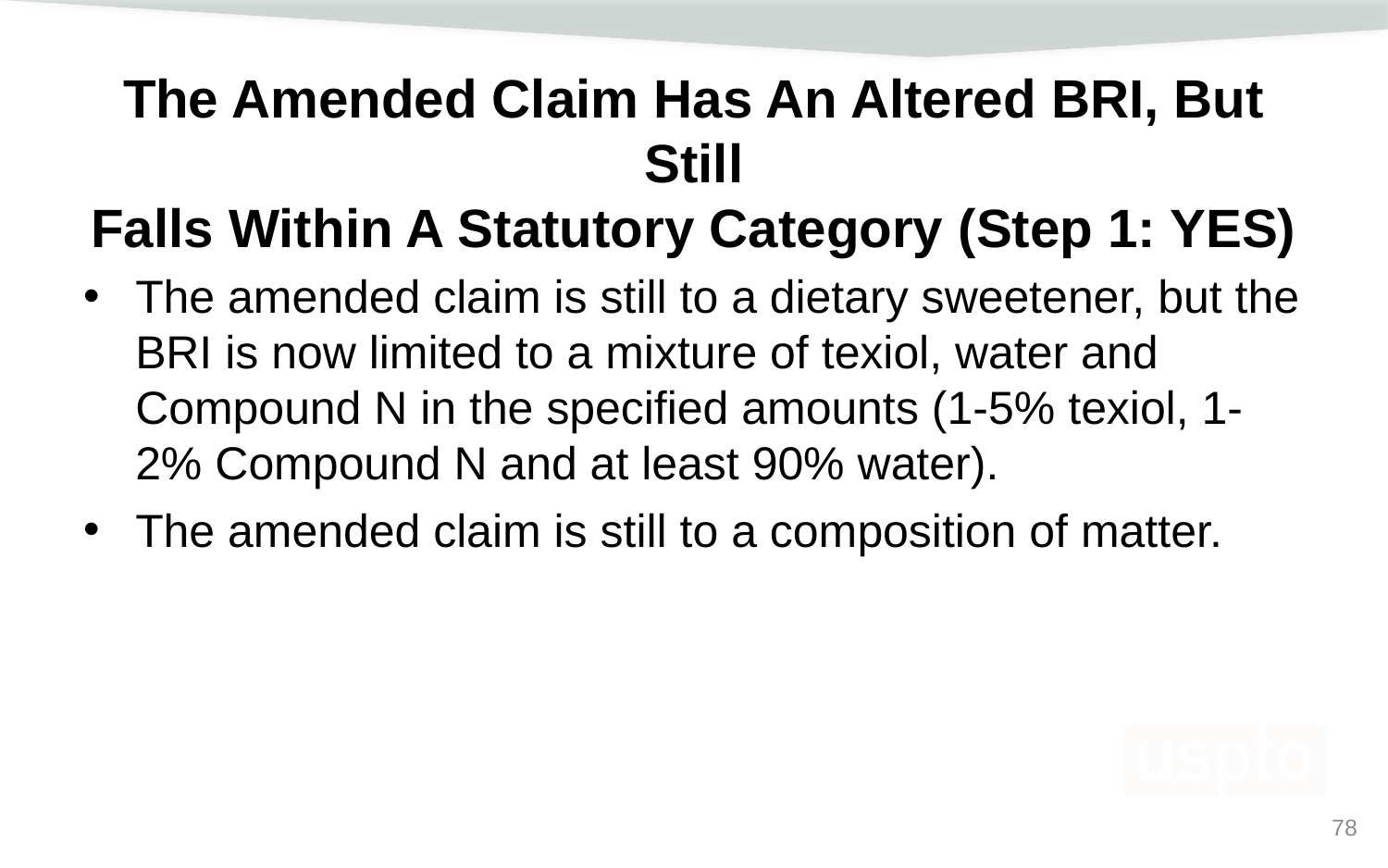

# The Amended Claim Has An Altered BRI, But Still Falls Within A Statutory Category (Step 1: YES)
The amended claim is still to a dietary sweetener, but the BRI is now limited to a mixture of texiol, water and Compound N in the specified amounts (1-5% texiol, 1-2% Compound N and at least 90% water).
The amended claim is still to a composition of matter.

78